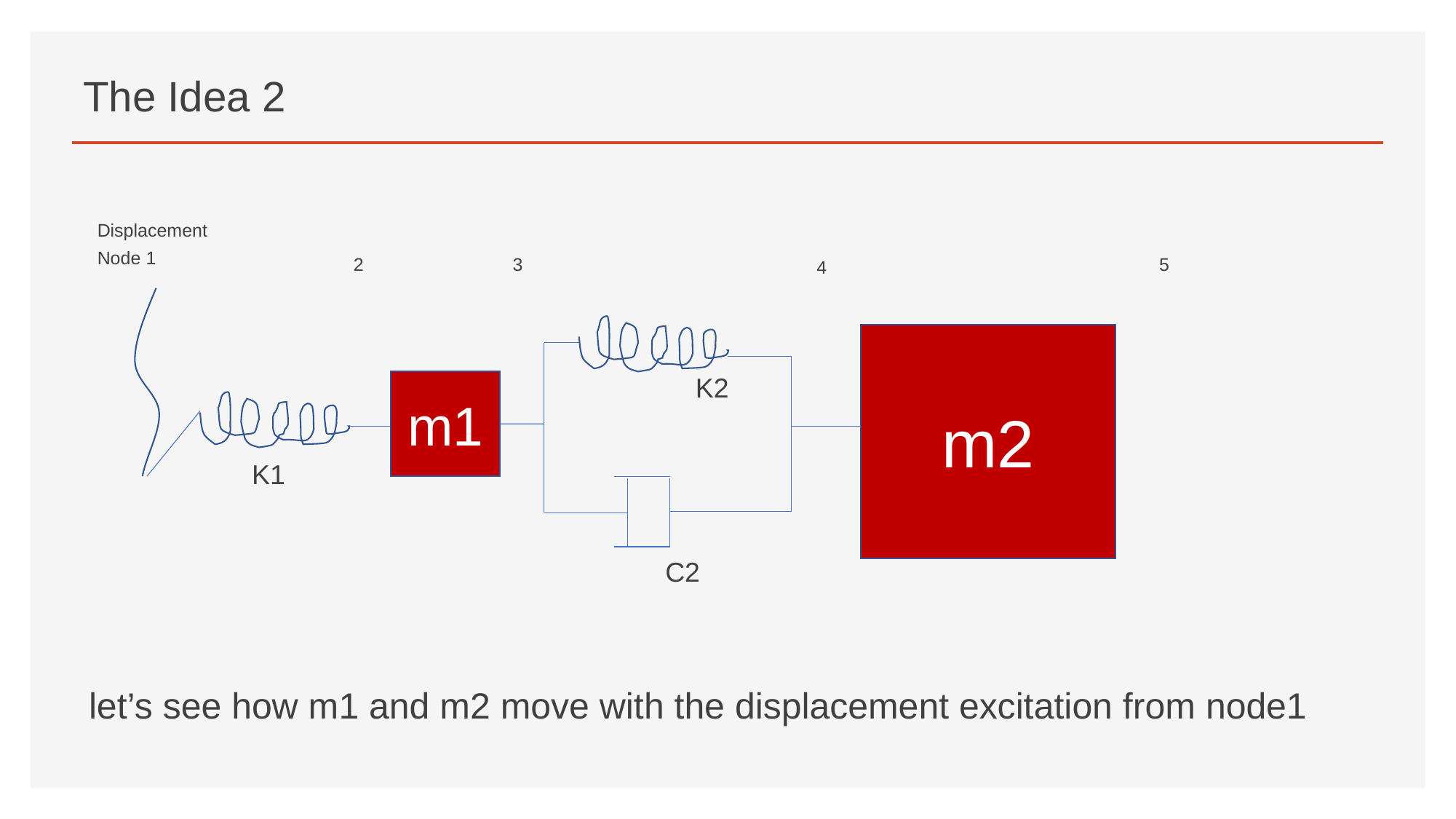

# The Idea 2
Displacement Node 1
2
3
5
4

m2
K2
m1

K1
C2
let’s see how m1 and m2 move with the displacement excitation from node1